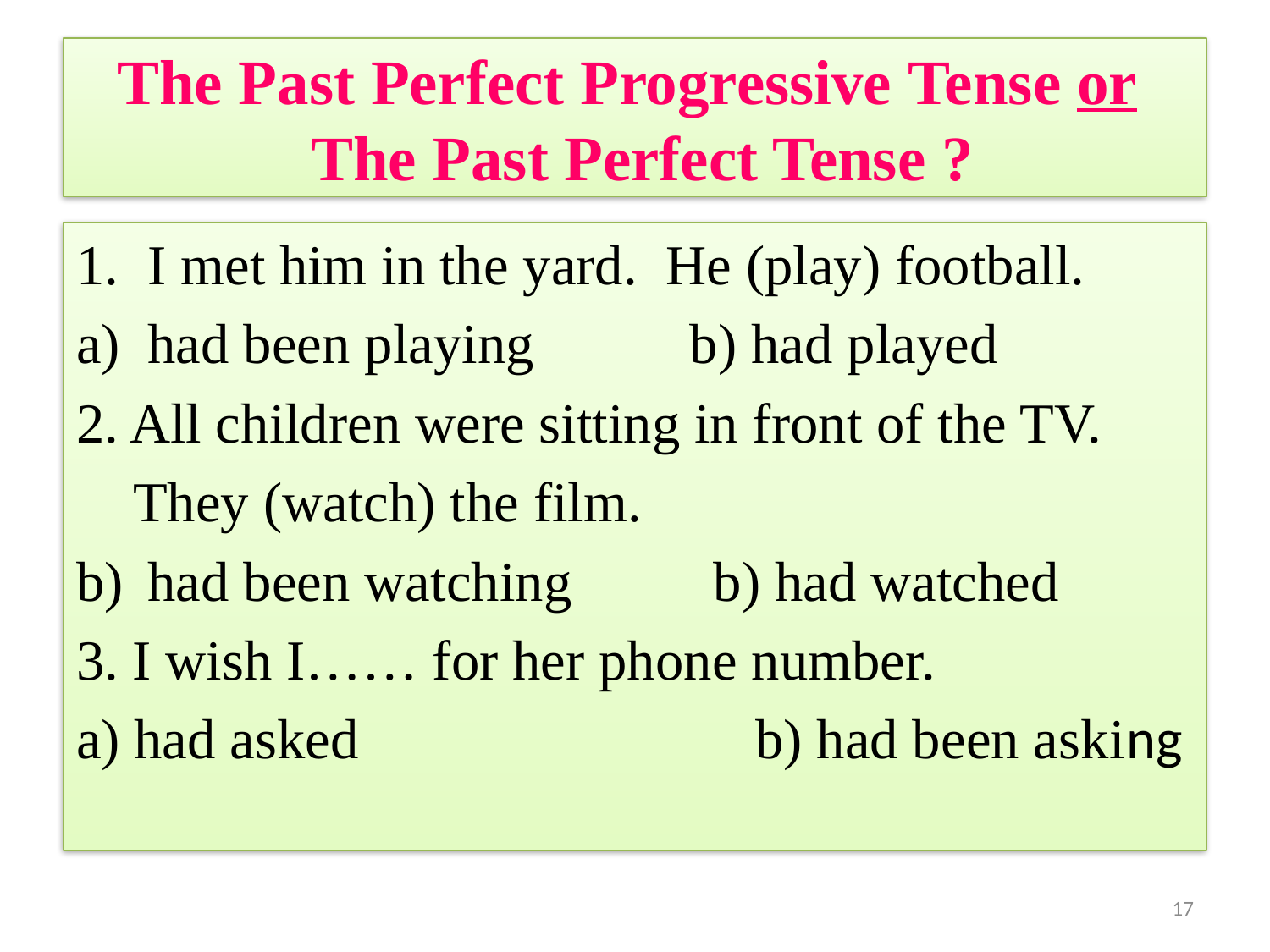

# The Past Perfect Progressive Tense or The Past Perfect Tense ?
I met him in the yard.  He (play) football.
had been playing           b) had played
2. All children were sitting in front of the TV.
    They (watch) the film.
had been watching          b) had watched
3. I wish I…… for her phone number.
a) had asked                            b) had been asking
17